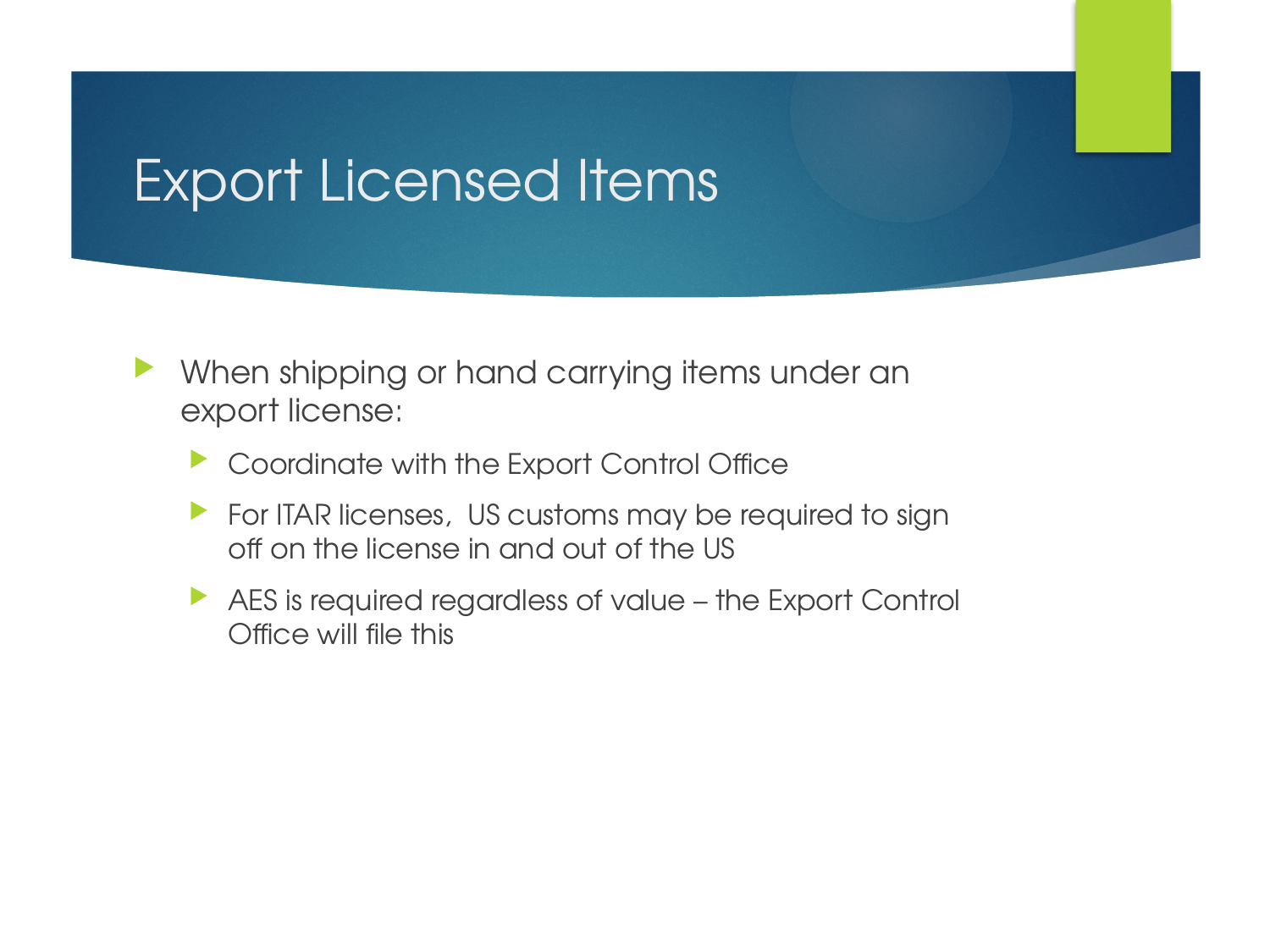

# Export Licensed Items
When shipping or hand carrying items under an export license:
Coordinate with the Export Control Office
For ITAR licenses,  US customs may be required to sign off on the license in and out of the US
AES is required regardless of value – the Export Control Office will file this